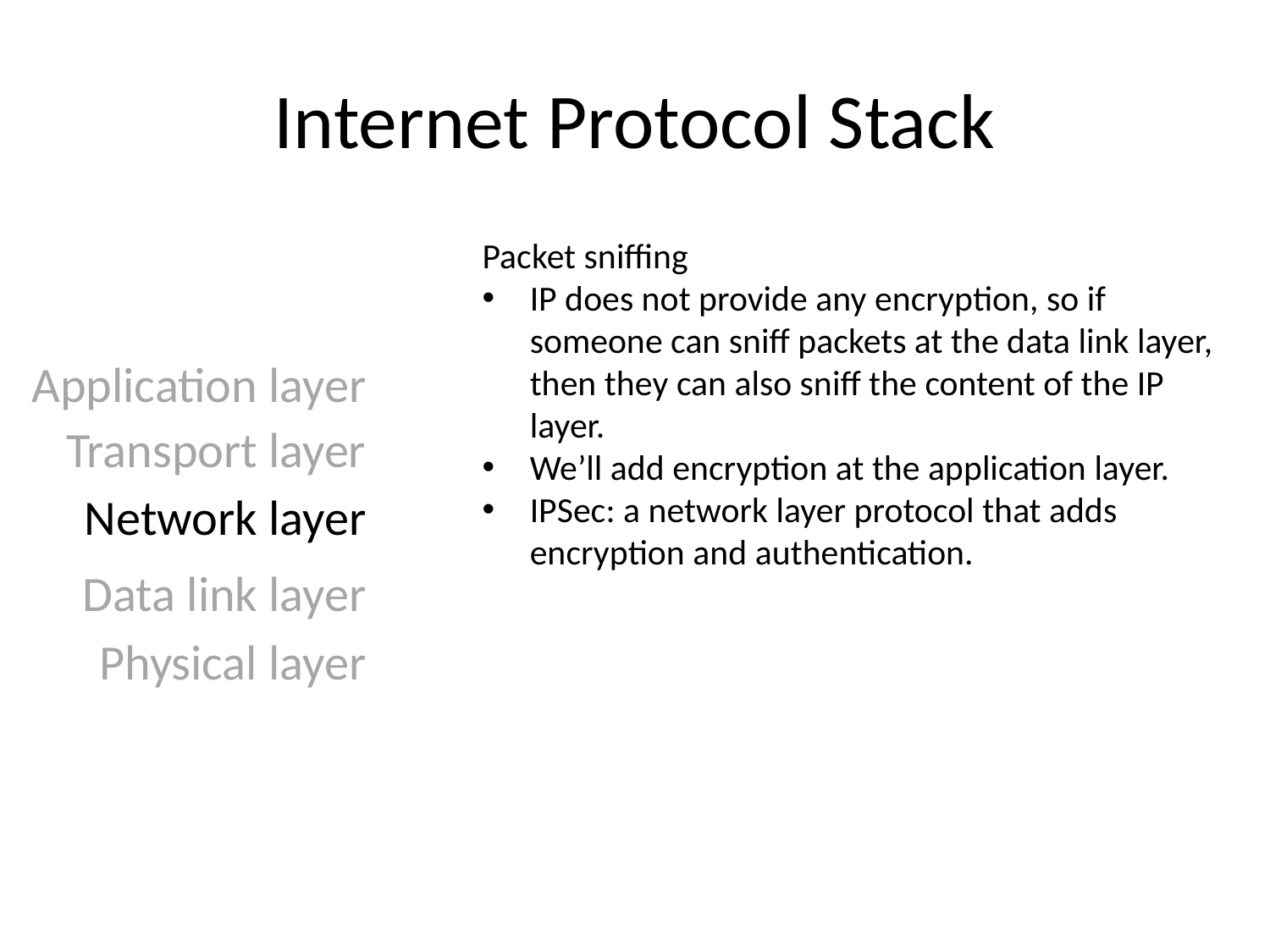

# Internet Protocol Stack
Packet sniffing
IP does not provide any encryption, so if someone can sniff packets at the data link layer, then they can also sniff the content of the IP layer.
We’ll add encryption at the application layer.
IPSec: a network layer protocol that adds encryption and authentication.
Application layer
Transport layer
Network layer
Data link layer
Physical layer